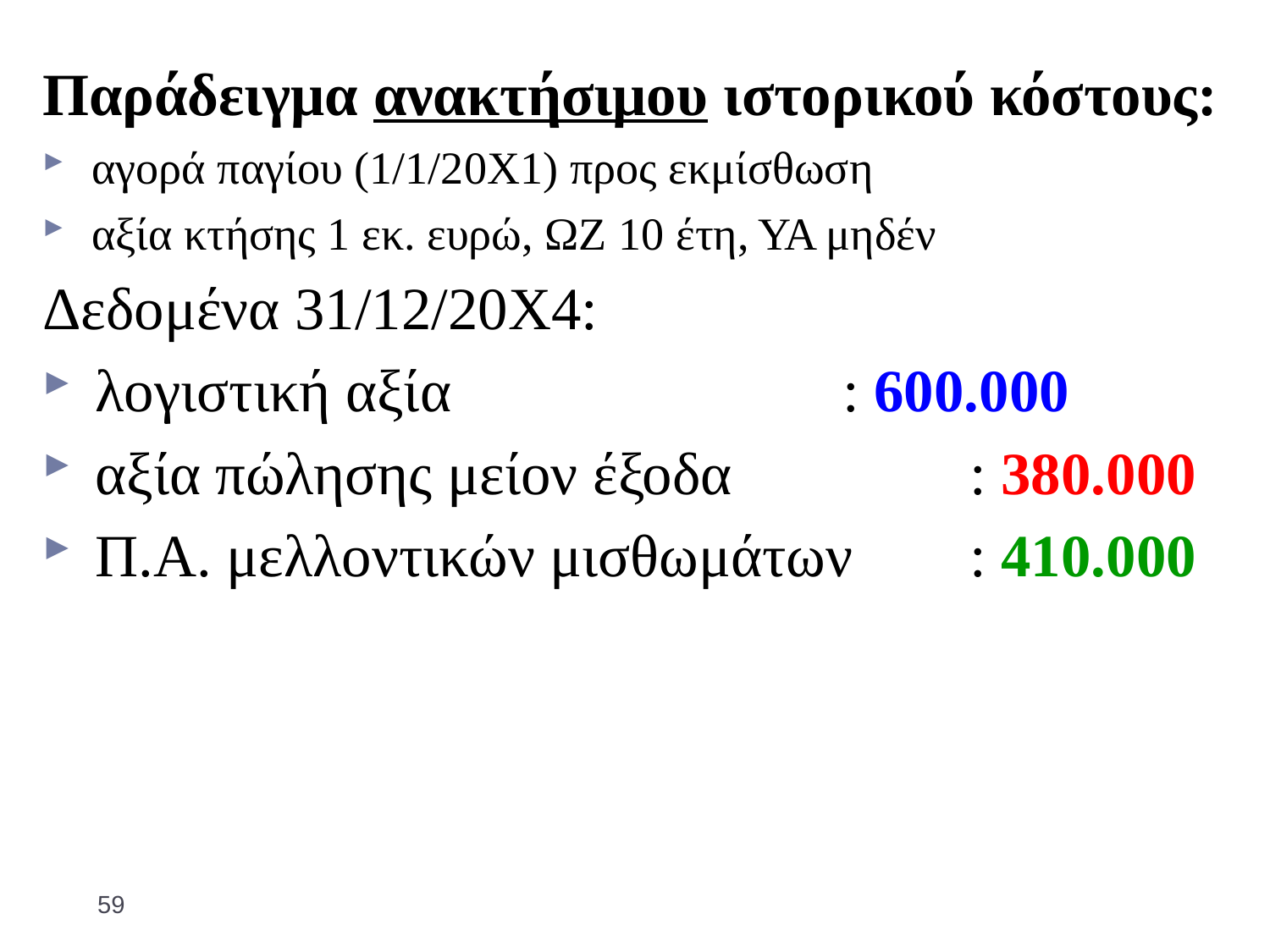

Παράδειγμα ανακτήσιμου ιστορικού κόστους:
 αγορά παγίου (1/1/20Χ1) προς εκμίσθωση
 αξία κτήσης 1 εκ. ευρώ, ΩΖ 10 έτη, ΥΑ μηδέν
Δεδομένα 31/12/20Χ4:
 λογιστική αξία				: 600.000
 αξία πώλησης μείον έξοδα		: 380.000
 Π.Α. μελλοντικών μισθωμάτων	: 410.000
59